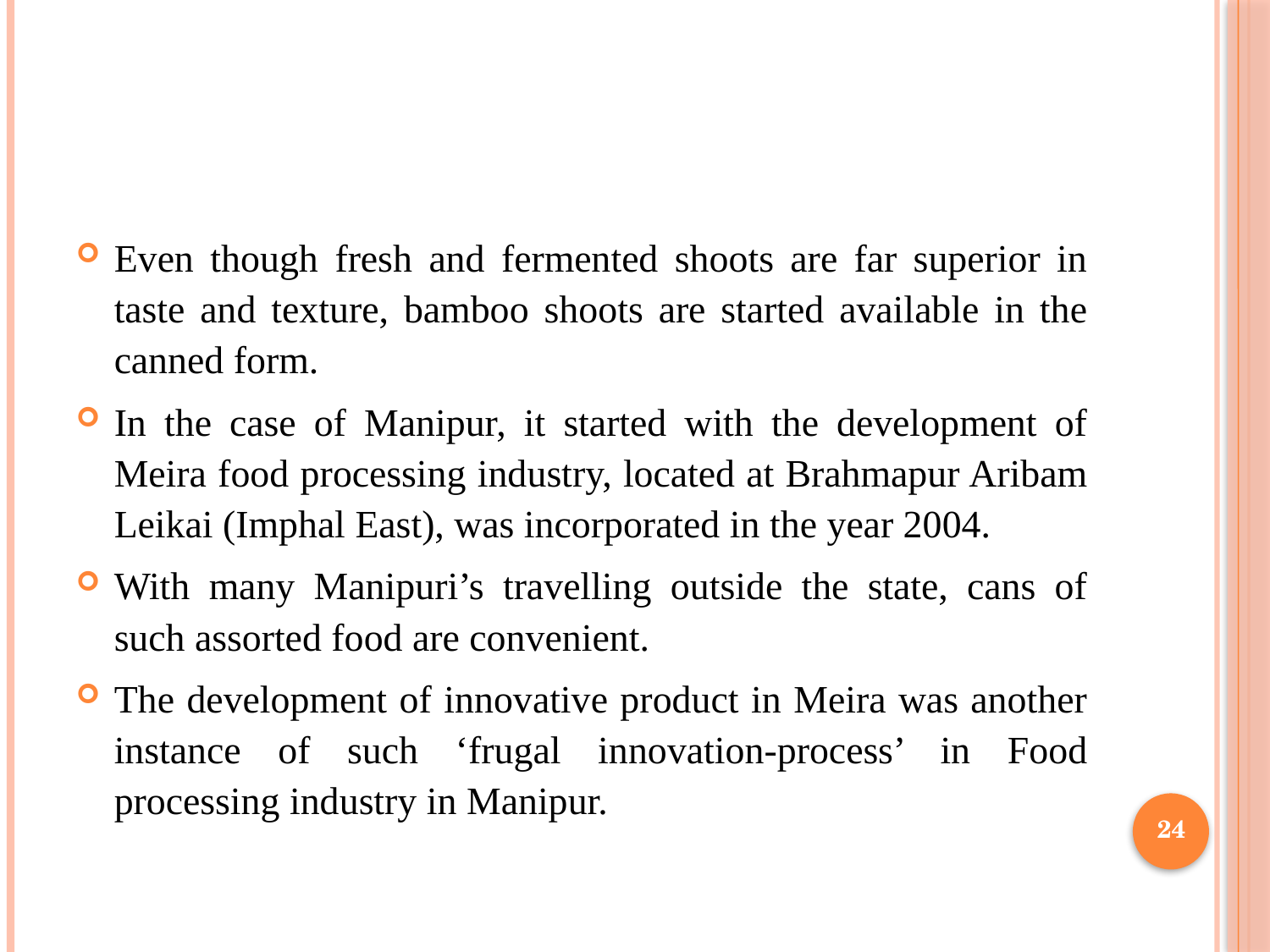

#
Even though fresh and fermented shoots are far superior in taste and texture, bamboo shoots are started available in the canned form.
In the case of Manipur, it started with the development of Meira food processing industry, located at Brahmapur Aribam Leikai (Imphal East), was incorporated in the year 2004.
With many Manipuri’s travelling outside the state, cans of such assorted food are convenient.
The development of innovative product in Meira was another instance of such ‘frugal innovation-process’ in Food processing industry in Manipur.

24